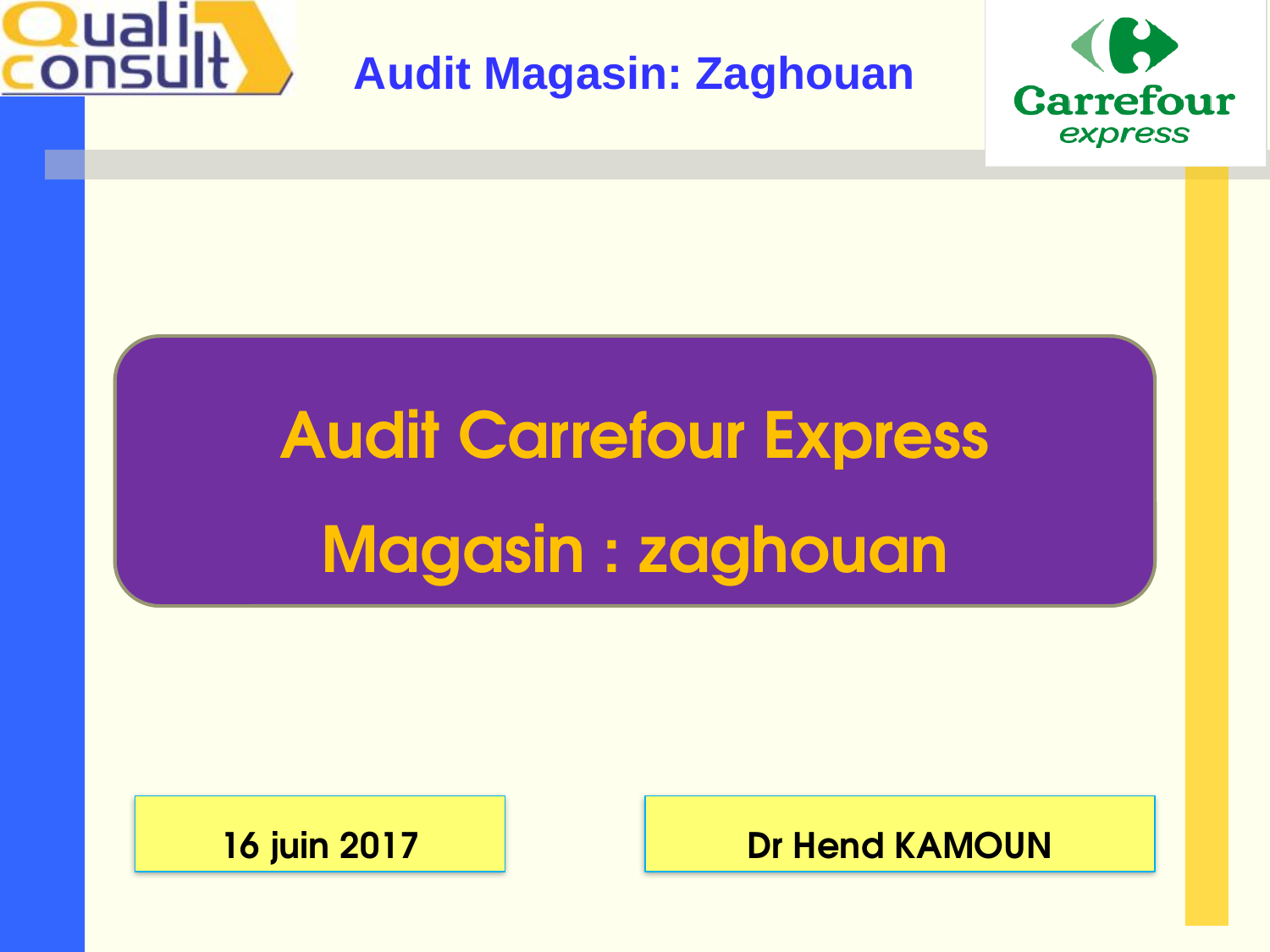

Audit Carrefour Express
Magasin : zaghouan
16 juin 2017
Dr Hend KAMOUN